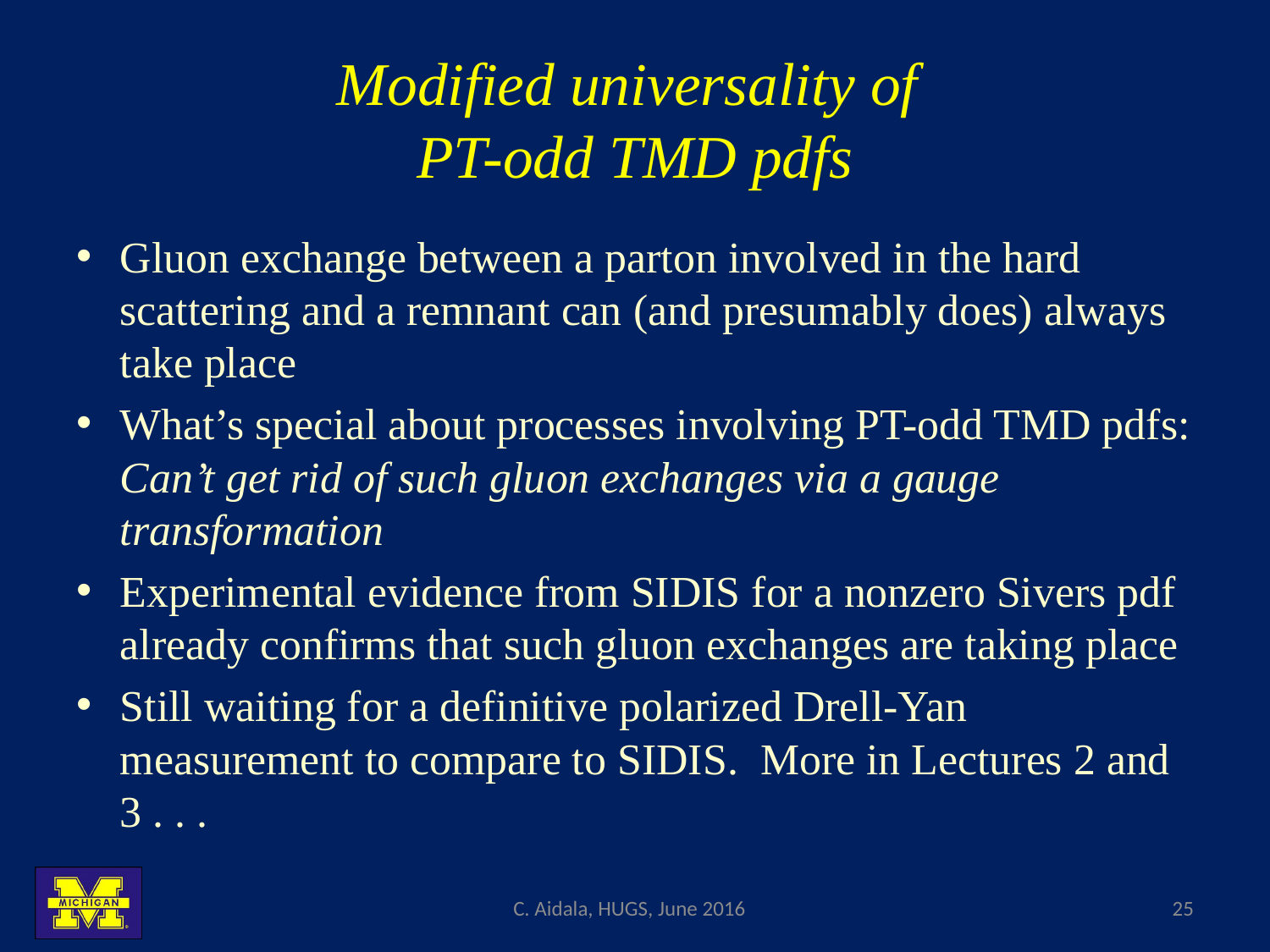

# Modified universality of PT-odd TMD pdfs
Gluon exchange between a parton involved in the hard scattering and a remnant can (and presumably does) always take place
What’s special about processes involving PT-odd TMD pdfs: Can’t get rid of such gluon exchanges via a gauge transformation
Experimental evidence from SIDIS for a nonzero Sivers pdf already confirms that such gluon exchanges are taking place
Still waiting for a definitive polarized Drell-Yan measurement to compare to SIDIS.  More in Lectures 2 and 3 . . .
C. Aidala, HUGS, June 2016
25